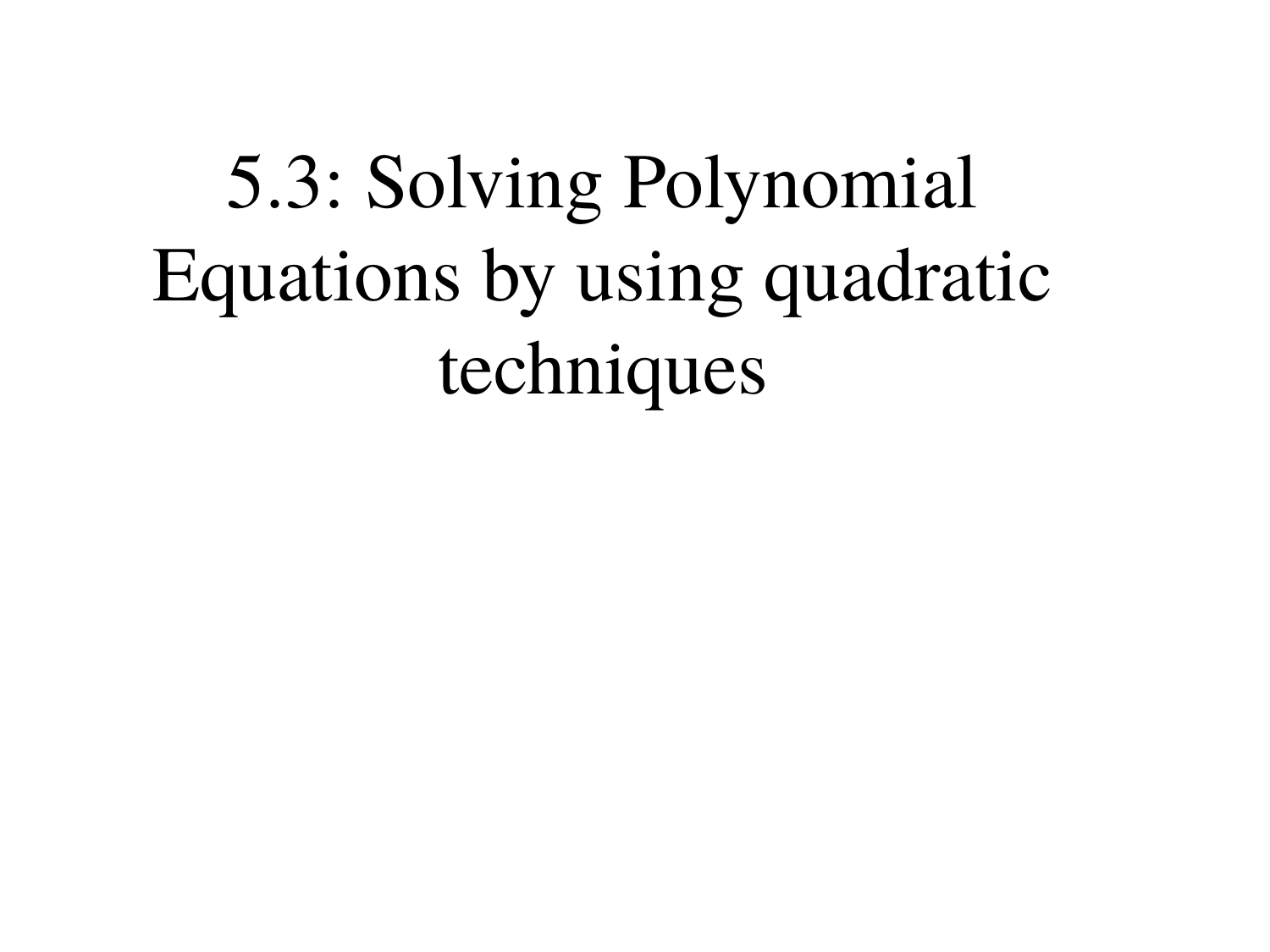

# 5.3: Solving Polynomial Equations by using quadratic techniques